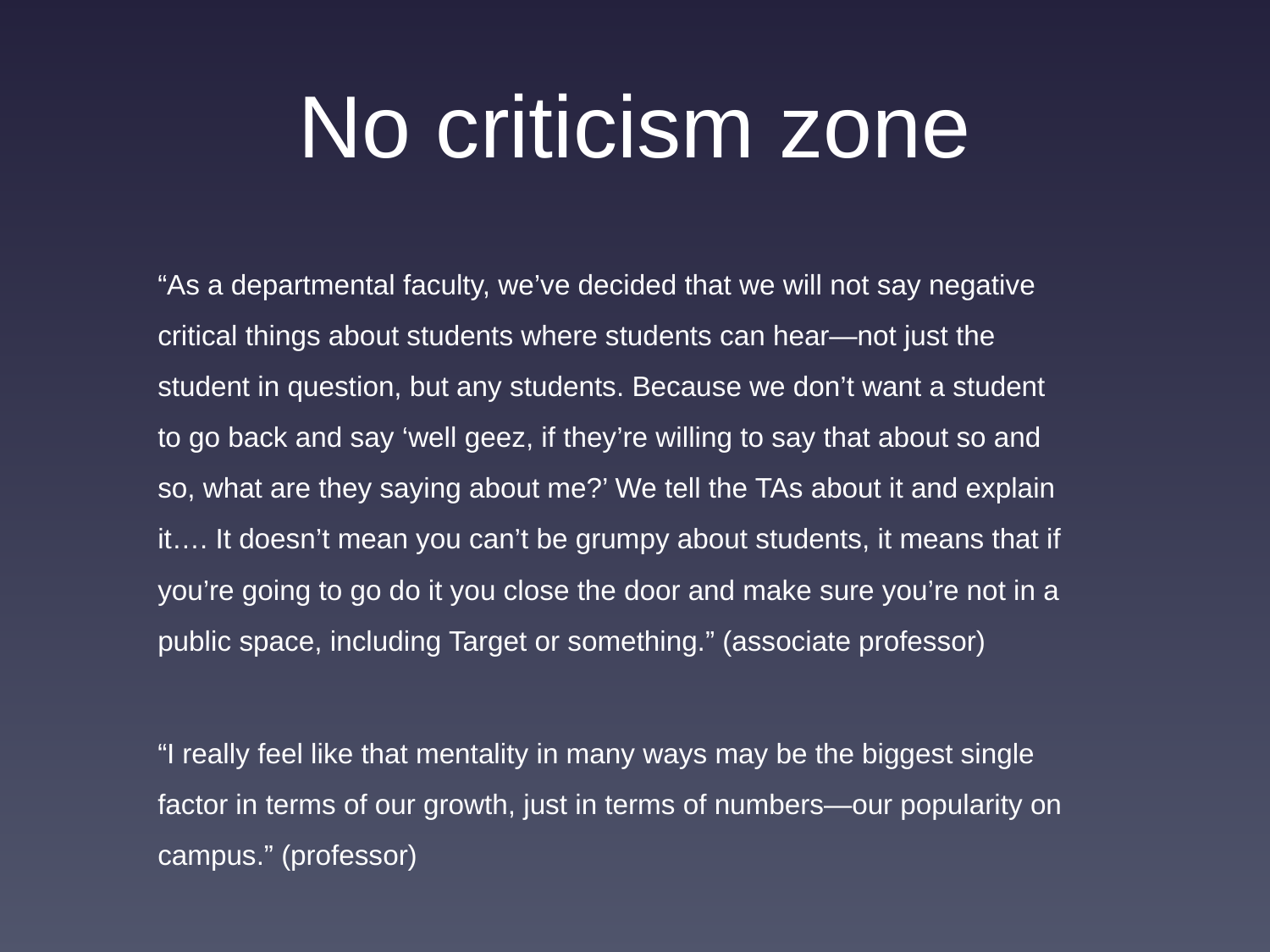

# No criticism zone
“As a departmental faculty, we’ve decided that we will not say negative critical things about students where students can hear—not just the student in question, but any students. Because we don’t want a student to go back and say ‘well geez, if they’re willing to say that about so and so, what are they saying about me?’ We tell the TAs about it and explain it…. It doesn’t mean you can’t be grumpy about students, it means that if you’re going to go do it you close the door and make sure you’re not in a public space, including Target or something.” (associate professor)

“I really feel like that mentality in many ways may be the biggest single factor in terms of our growth, just in terms of numbers—our popularity on campus.” (professor)